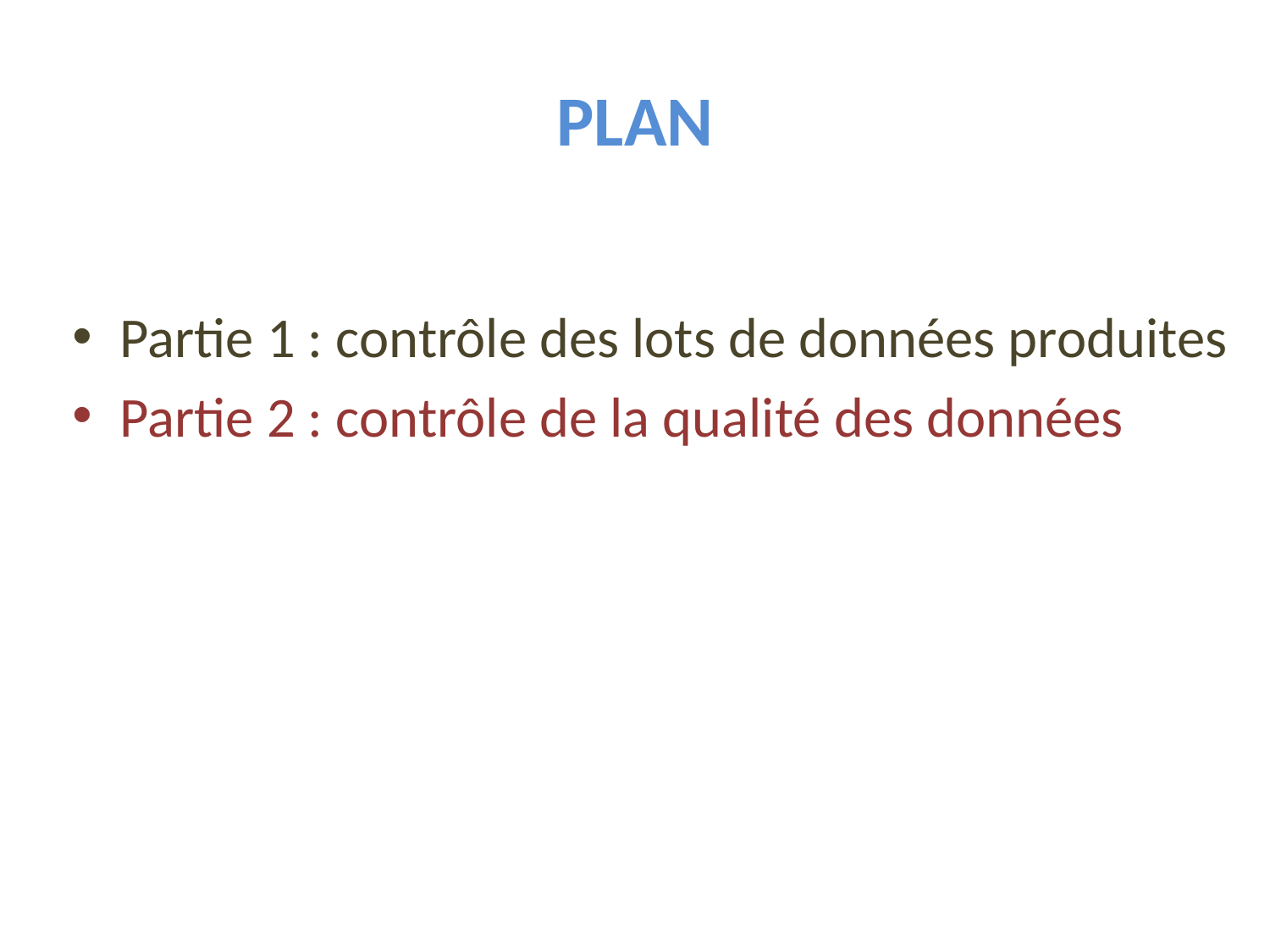

# plan

Partie 1 : contrôle des lots de données produites
Partie 2 : contrôle de la qualité des données